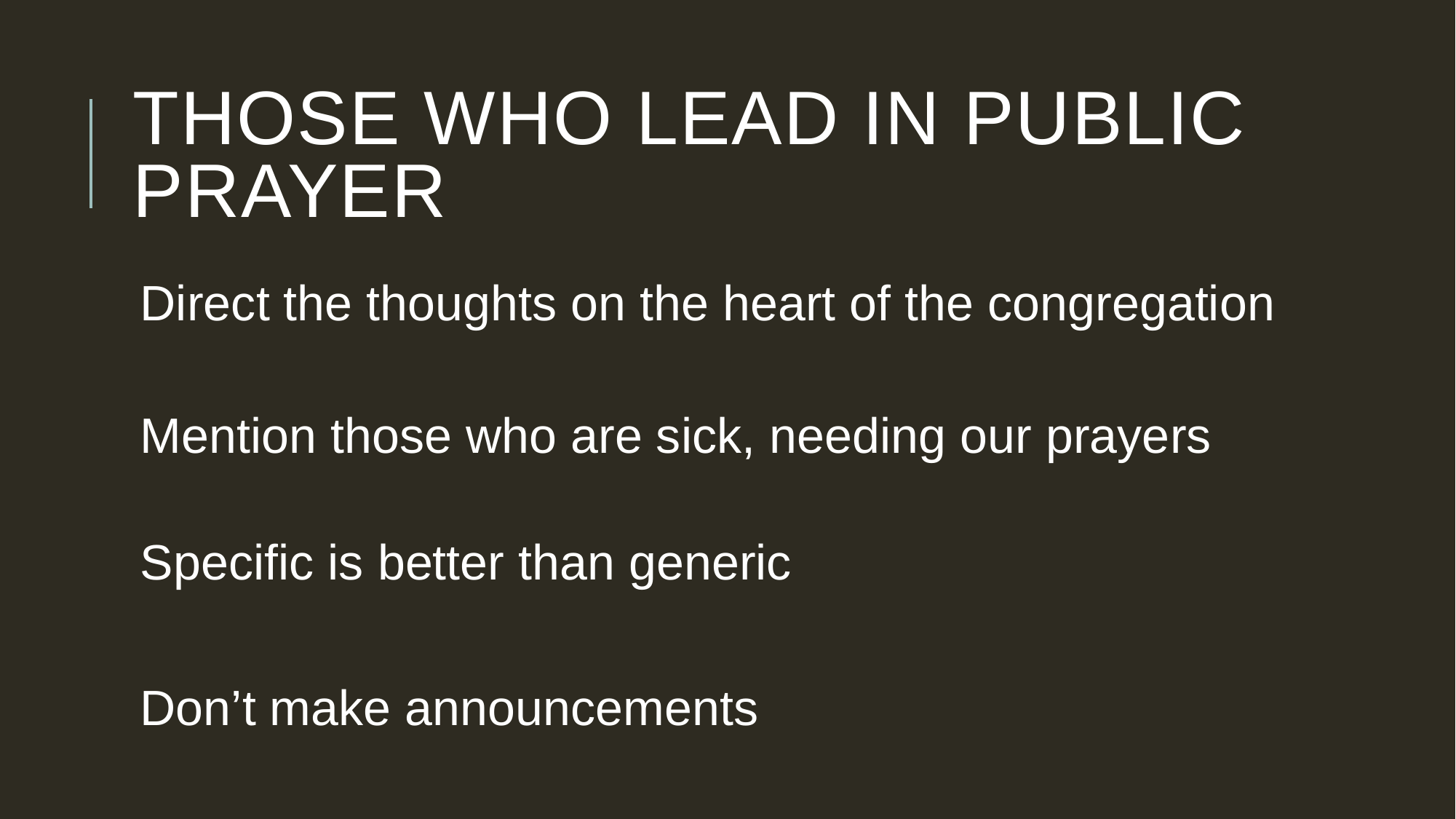

# Those who lead in public prayer
Direct the thoughts on the heart of the congregation
Mention those who are sick, needing our prayers
Specific is better than generic

Don’t make announcements